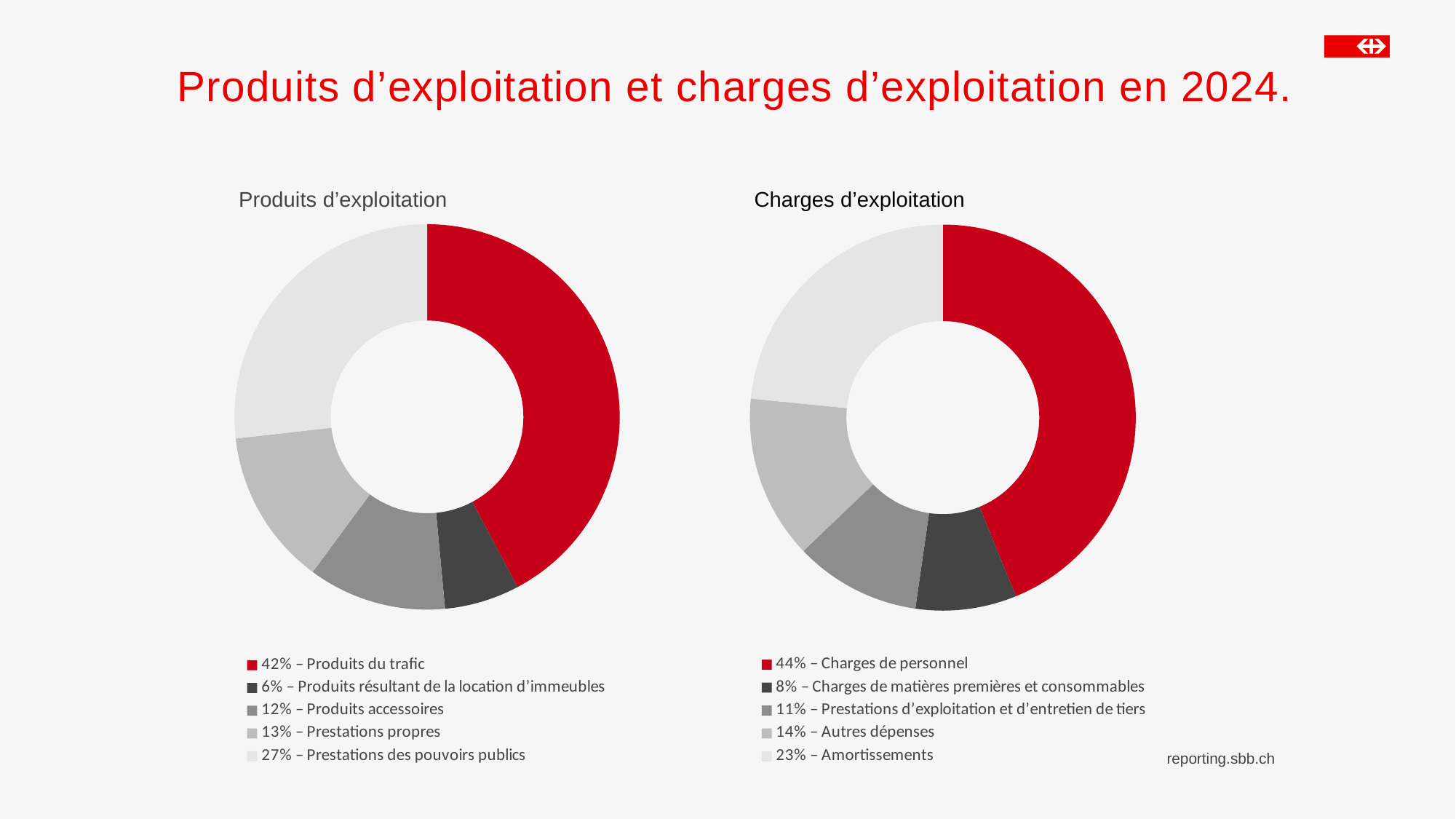

Produits d’exploitation et charges d’exploitation en 2024.

### Chart

| Category |  |
|---|---|
| 44% – Charges de personnel | -4824.0756096973 |
| 8% – Charges de matières premières et consommables | -932.773002690947 |
| 11% – Prestations d’exploitation et d’entretien de tiers | -1164.82256878204 |
| 14% – Autres dépenses | -1510.67690092156 |
| 23% – Amortissements | -2579.90573894675 |

### Chart

| Category | Identifier |
|---|---|
| 42% – Produits du trafic | 4814.96267667273 |
| 6% – Produits résultant de la location d’immeubles | 718.247925022902 |
| 12% – Produits accessoires | 1323.22404771863 |
| 13% – Prestations propres | 1493.03763212 |
| 27% – Prestations des pouvoirs publics | 3056.17544743372 |
Charges d’exploitation
Produits d’exploitation
reporting.sbb.ch